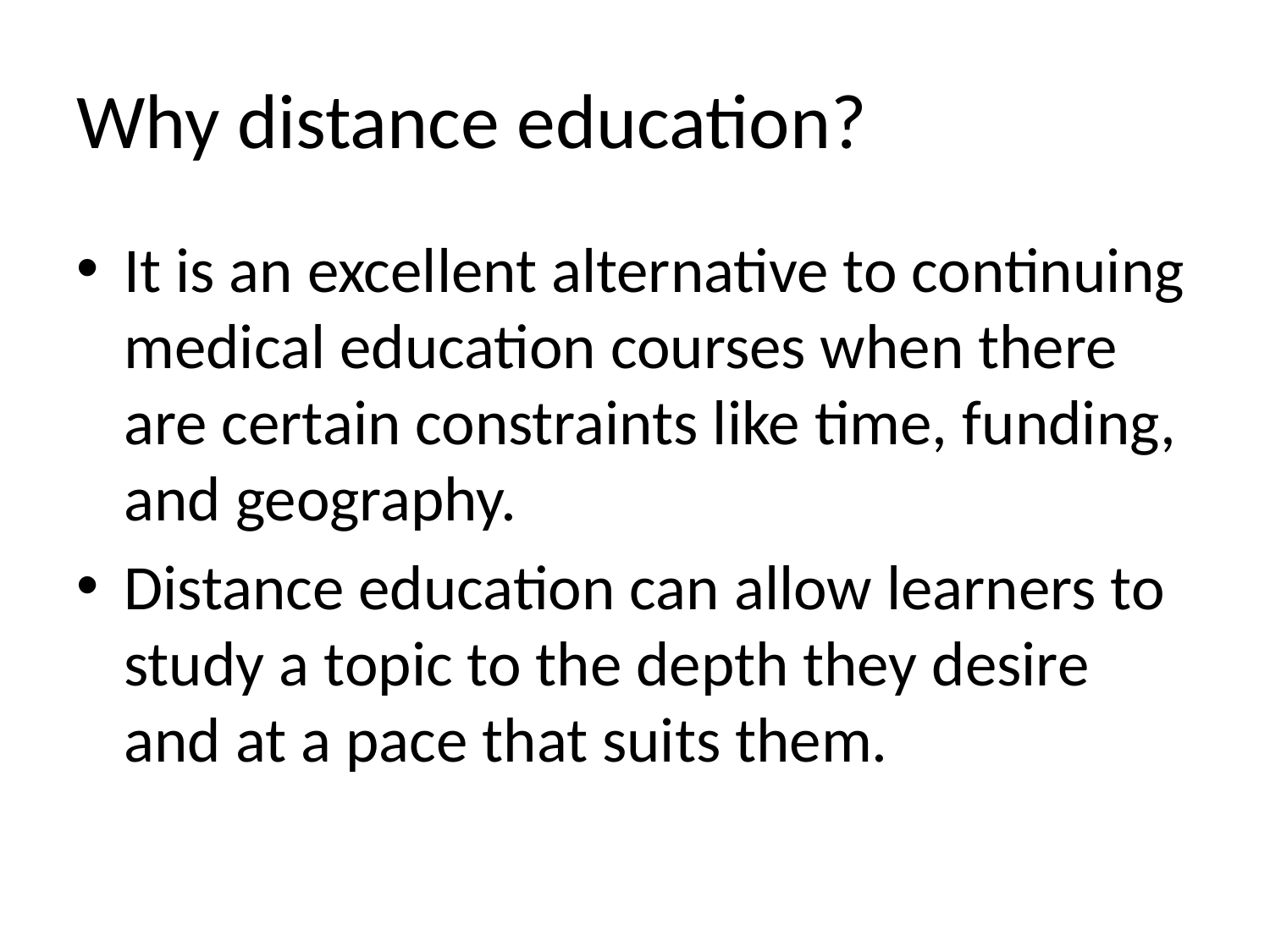

# Why distance education?
It is an excellent alternative to continuing medical education courses when there are certain constraints like time, funding, and geography.
Distance education can allow learners to study a topic to the depth they desire and at a pace that suits them.